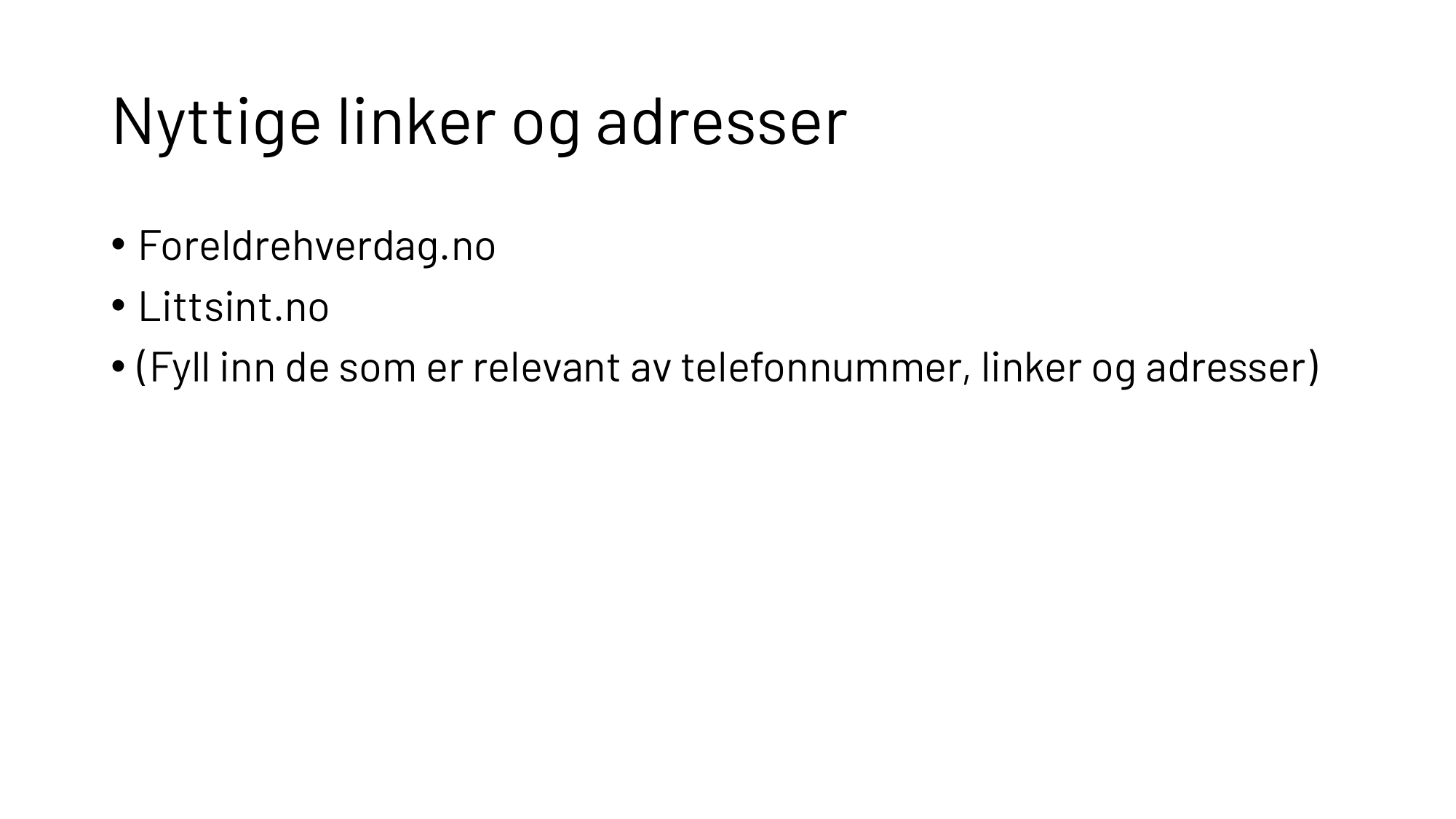

# Nyttige linker og adresser
Foreldrehverdag.no
Littsint.no
(Fyll inn de som er relevant av telefonnummer, linker og adresser)